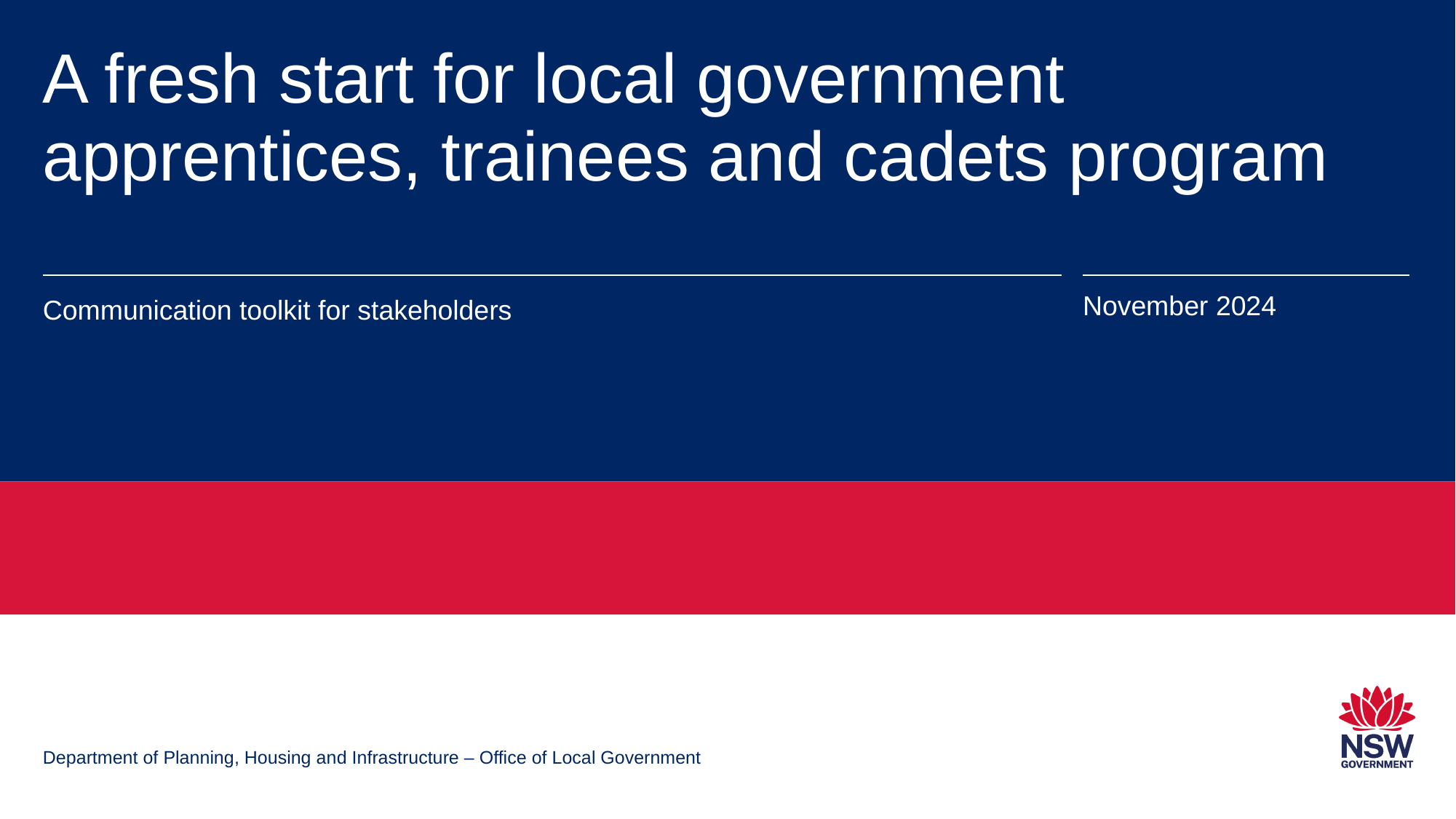

# A fresh start for local government apprentices, trainees and cadets program
Communication toolkit for stakeholders
November 2024
Department of Planning, Housing and Infrastructure – Office of Local Government